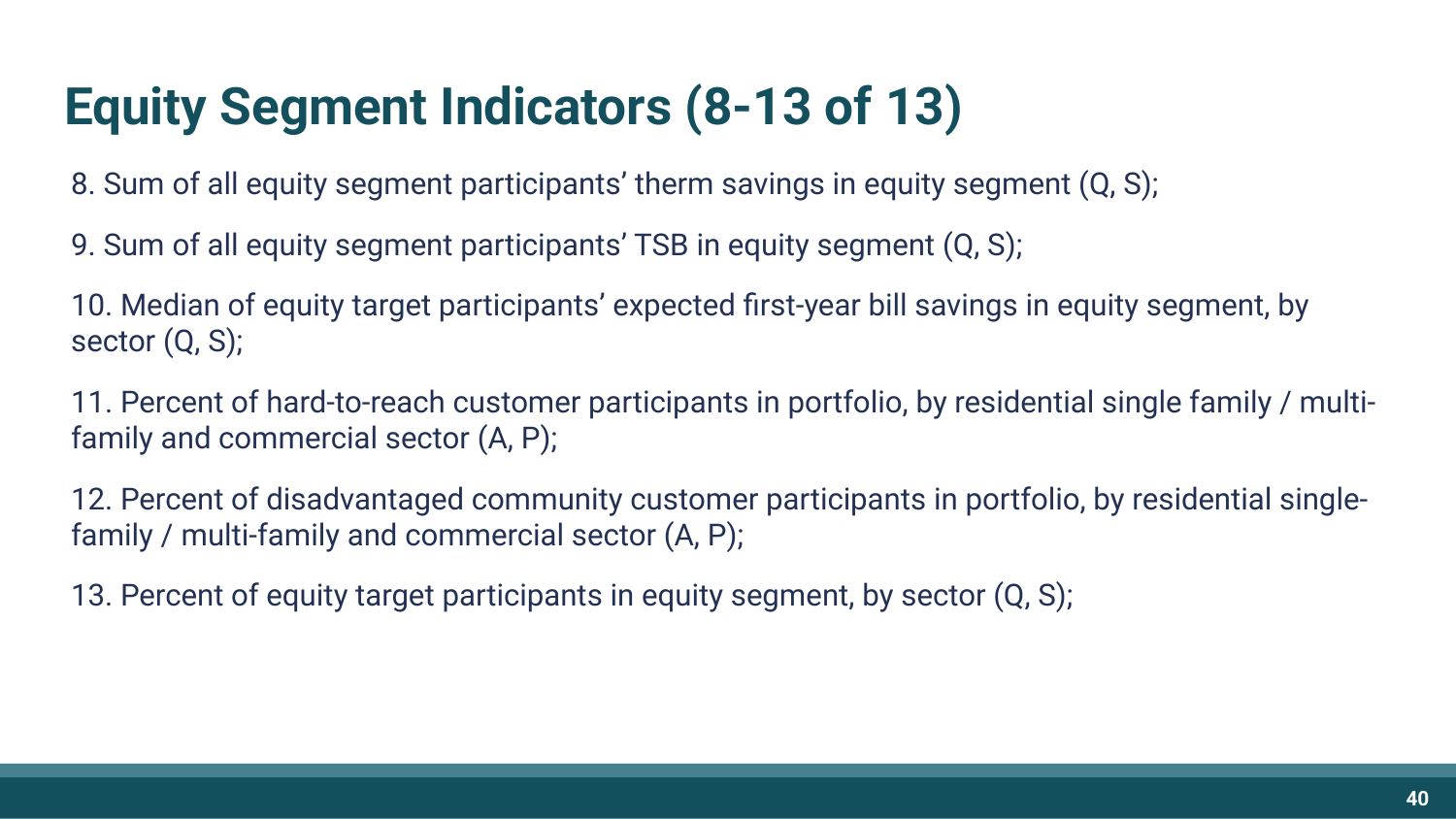

# Equity Segment Indicators (8-13 of 13)
8. Sum of all equity segment participants’ therm savings in equity segment (Q, S);
9. Sum of all equity segment participants’ TSB in equity segment (Q, S);
10. Median of equity target participants’ expected first-year bill savings in equity segment, by sector (Q, S);
11. Percent of hard-to-reach customer participants in portfolio, by residential single family / multi-family and commercial sector (A, P);
12. Percent of disadvantaged community customer participants in portfolio, by residential single-family / multi-family and commercial sector (A, P);
13. Percent of equity target participants in equity segment, by sector (Q, S);

40